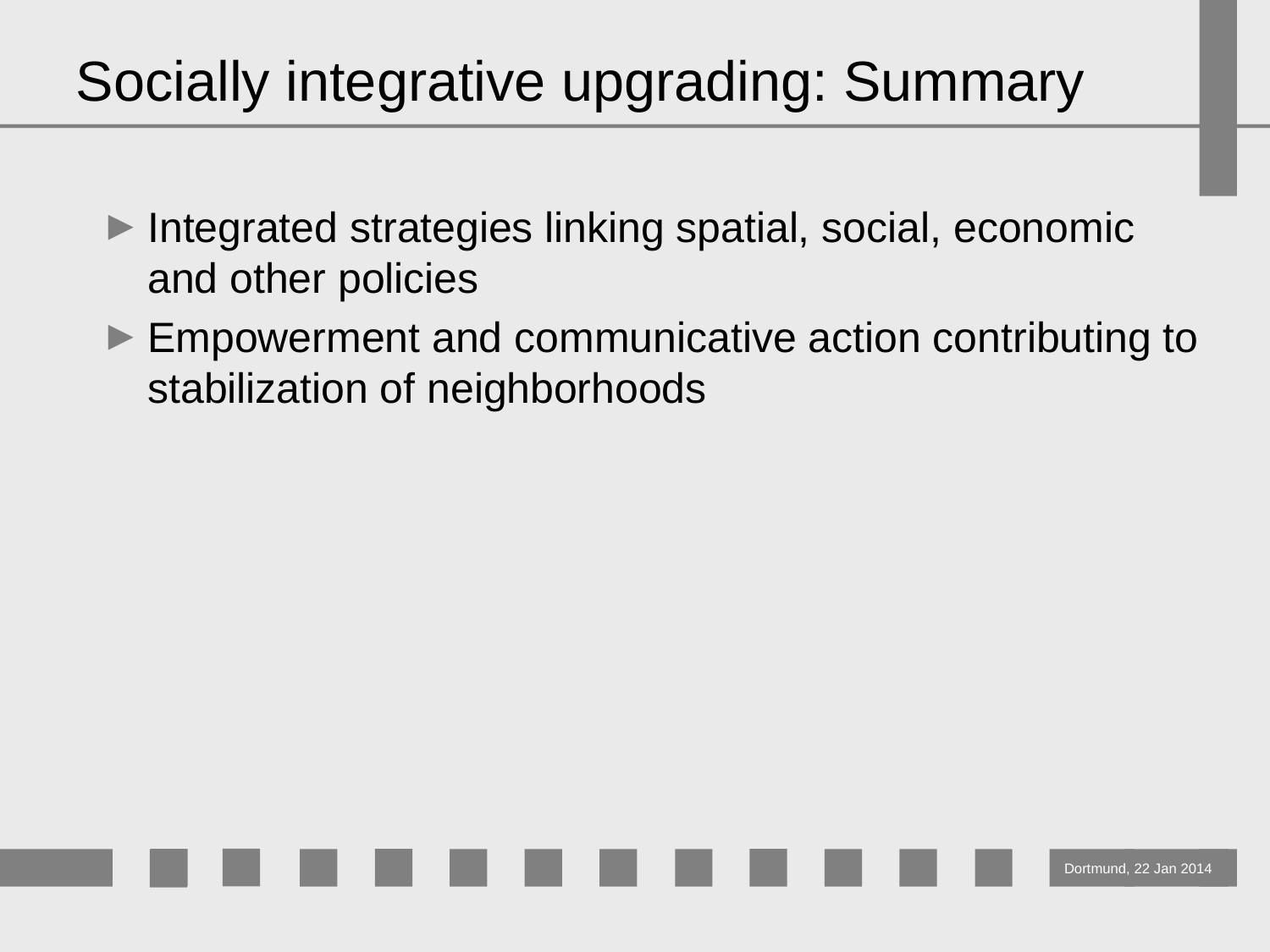

# Socially integrative upgrading: Summary
Integrated strategies linking spatial, social, economic and other policies
Empowerment and communicative action contributing to stabilization of neighborhoods